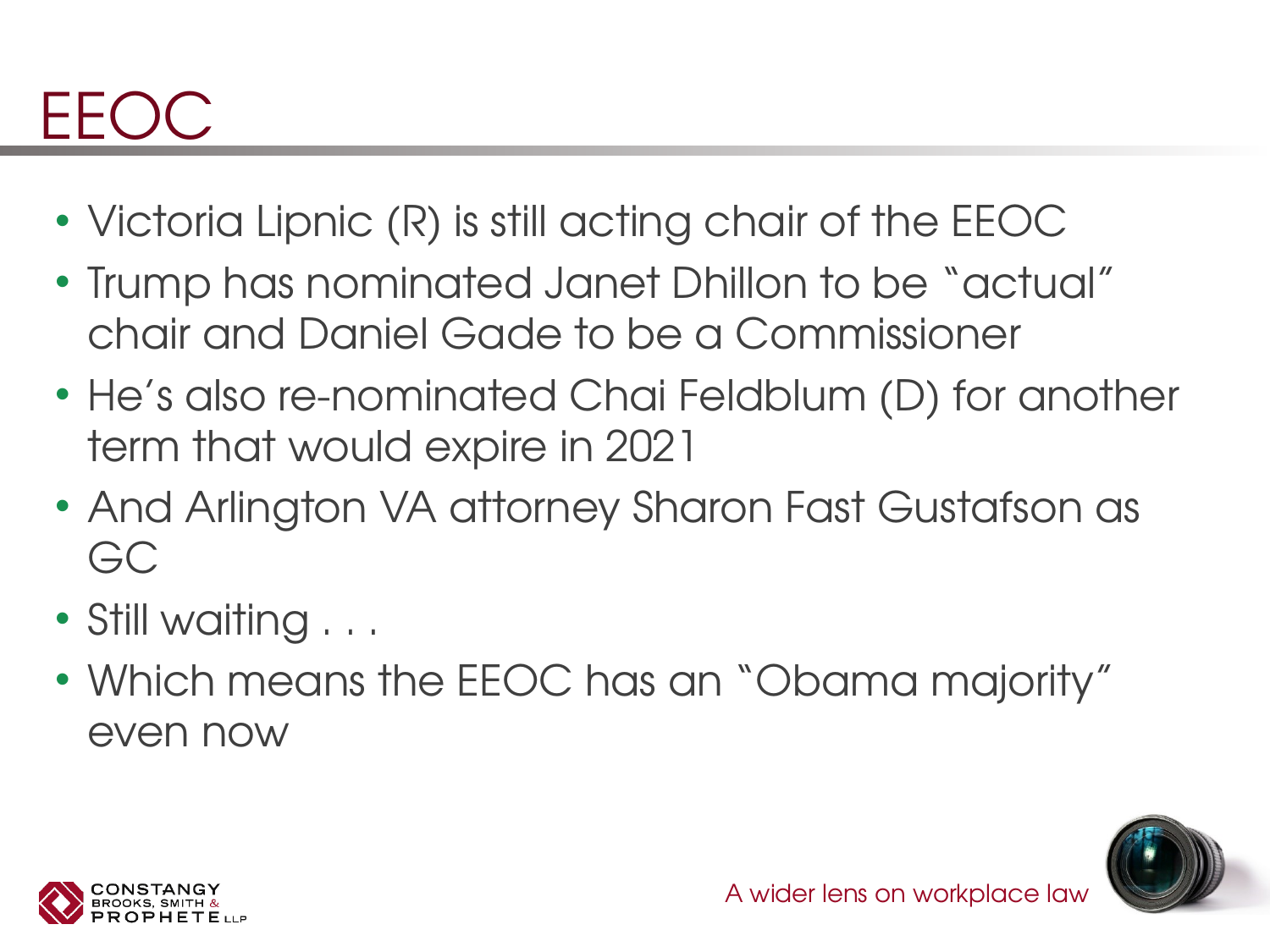

# EEOC
Victoria Lipnic (R) is still acting chair of the EEOC
Trump has nominated Janet Dhillon to be “actual” chair and Daniel Gade to be a Commissioner
He’s also re-nominated Chai Feldblum (D) for another term that would expire in 2021
And Arlington VA attorney Sharon Fast Gustafson as GC
Still waiting . . .
Which means the EEOC has an “Obama majority” even now